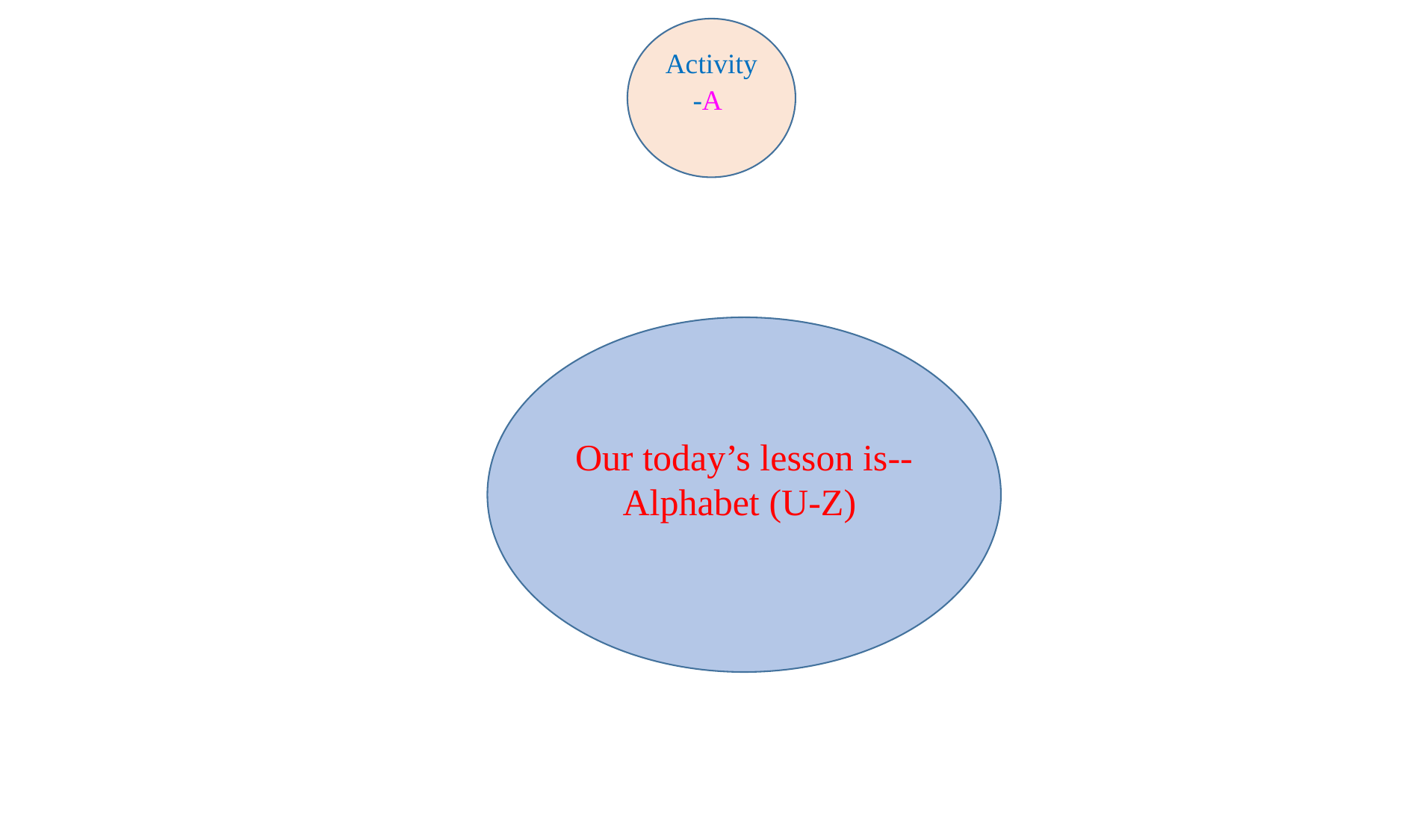

Activity-A

Our today’s lesson is--
Alphabet (U-Z)